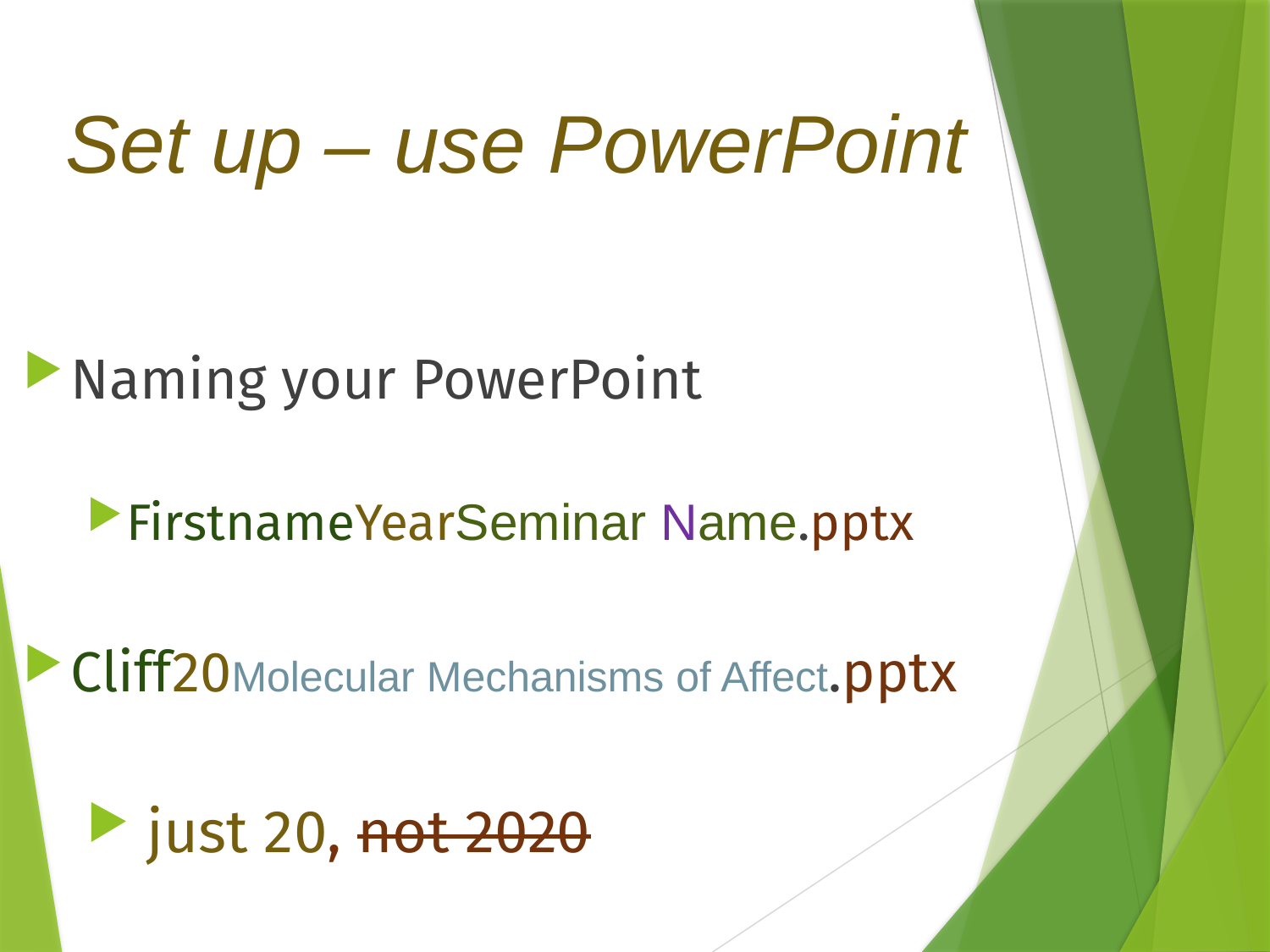

# Set up – use PowerPoint
Naming your PowerPoint
FirstnameYearSeminar Name.pptx
Cliff20Molecular Mechanisms of Affect.pptx
 just 20, not 2020